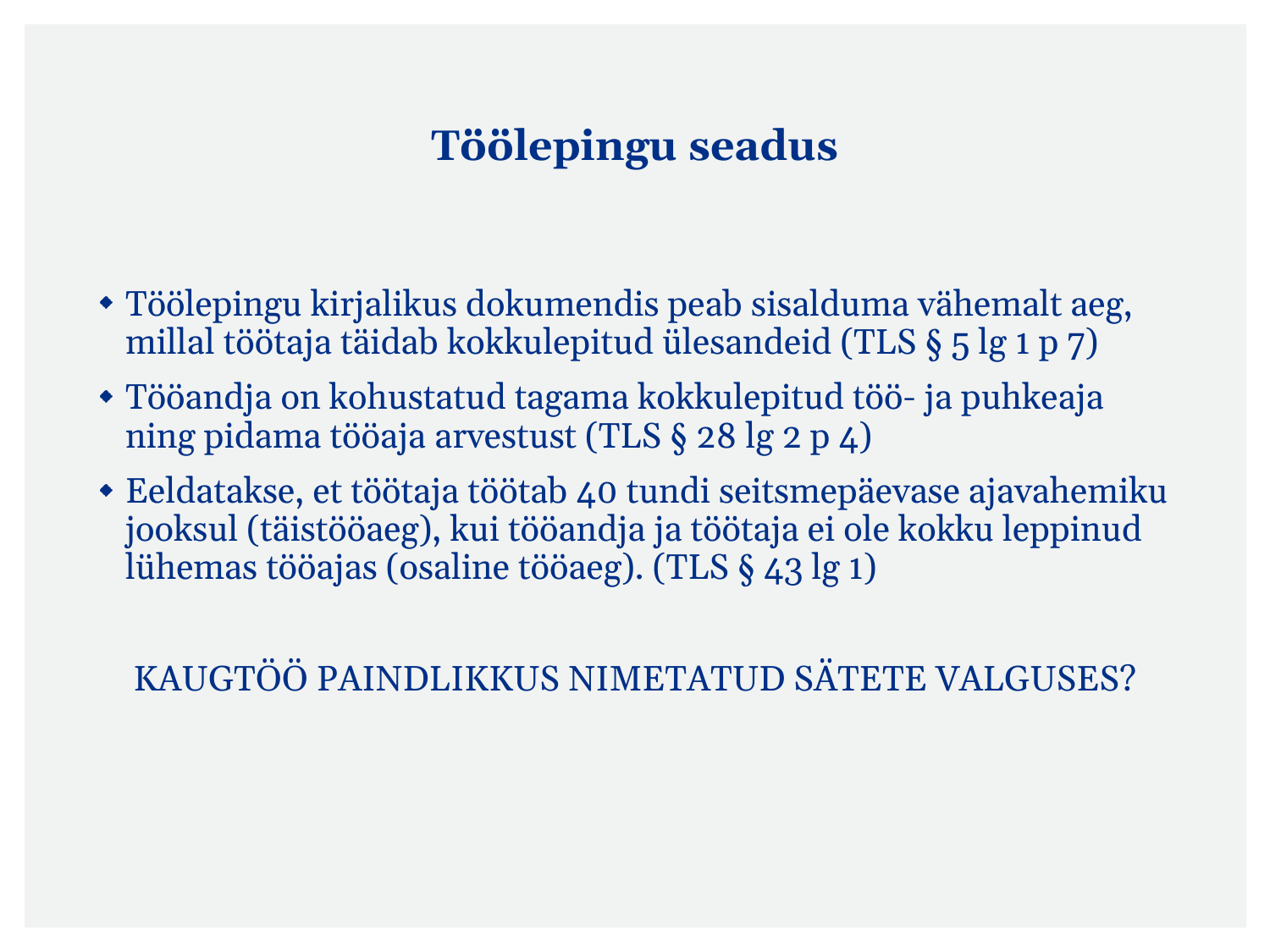

# Töölepingu seadus
Töölepingu kirjalikus dokumendis peab sisalduma vähemalt aeg, millal töötaja täidab kokkulepitud ülesandeid (TLS § 5 lg 1 p 7)
Tööandja on kohustatud tagama kokkulepitud töö- ja puhkeaja ning pidama tööaja arvestust (TLS § 28 lg 2 p 4)
Eeldatakse, et töötaja töötab 40 tundi seitsmepäevase ajavahemiku jooksul (täistööaeg), kui tööandja ja töötaja ei ole kokku leppinud lühemas tööajas (osaline tööaeg). (TLS § 43 lg 1)

KAUGTÖÖ PAINDLIKKUS NIMETATUD SÄTETE VALGUSES?